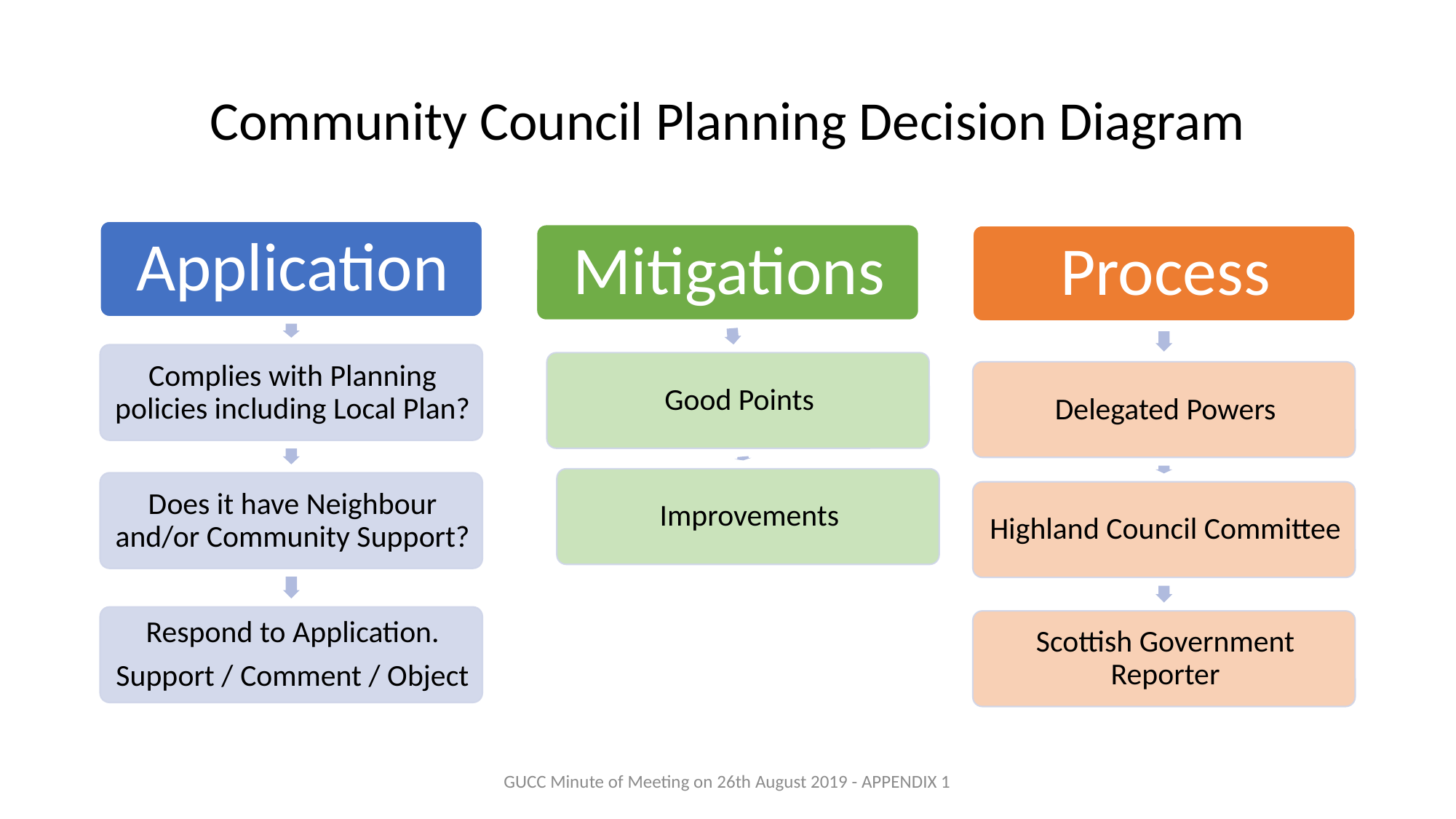

# Community Council Planning Decision Diagram
Process
Delegated Powers
Highland Council Committee
Scottish Government Reporter
Application
Complies with Planning policies including Local Plan?
Does it have Neighbour and/or Community Support?
Respond to Application.
Support / Comment / Object
Mitigations
Good Points
Improvements
GUCC Minute of Meeting on 26th August 2019 - APPENDIX 1